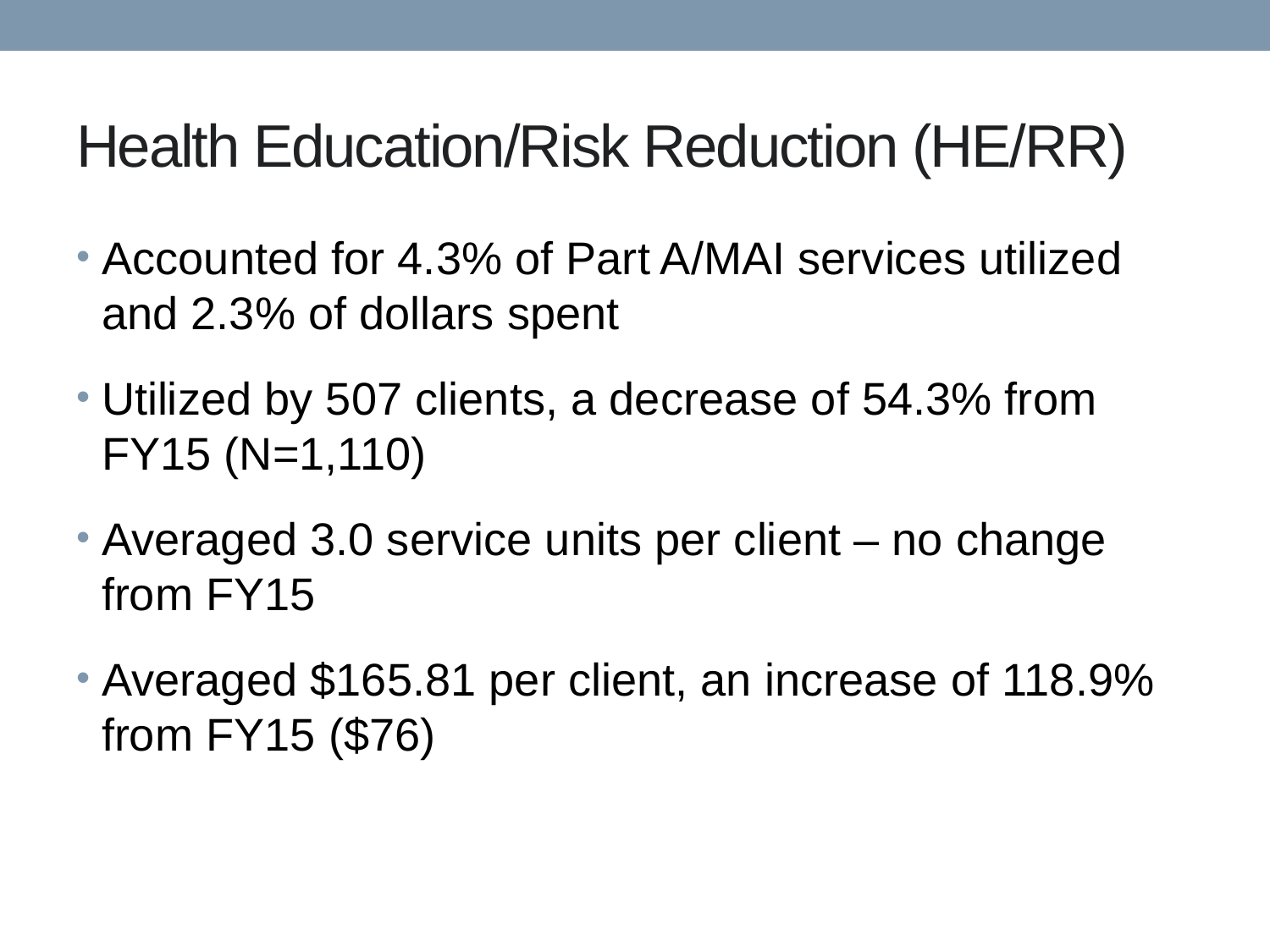

# Health Education/Risk Reduction (HE/RR)
Accounted for 4.3% of Part A/MAI services utilized and 2.3% of dollars spent
Utilized by 507 clients, a decrease of 54.3% from FY15 (N=1,110)
Averaged 3.0 service units per client – no change from FY15
Averaged $165.81 per client, an increase of 118.9% from FY15 ($76)